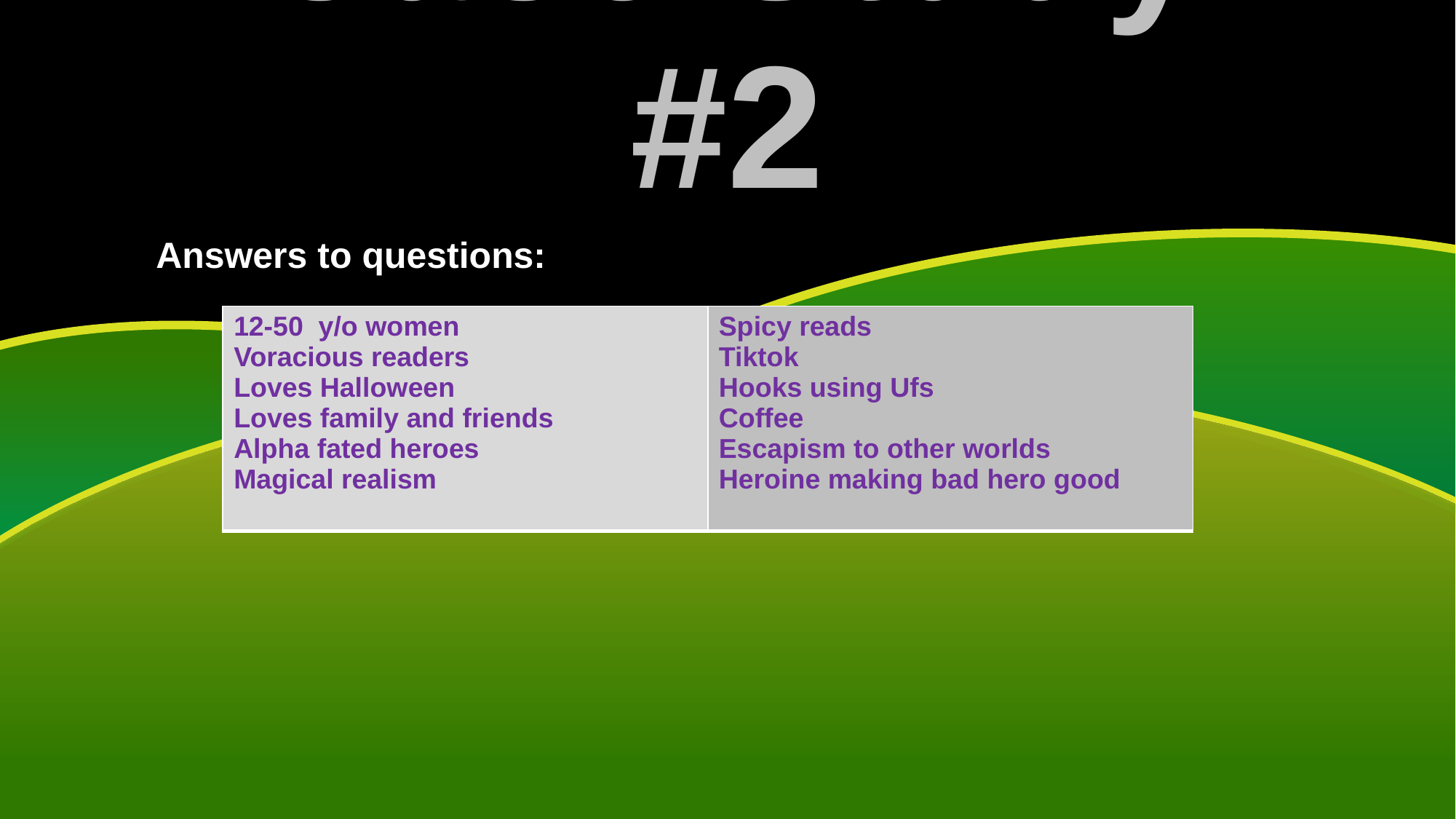

# Case Study #2
Answers to questions:
| 12-50 y/o women Voracious readers Loves Halloween Loves family and friends Alpha fated heroes Magical realism | Spicy reads Tiktok Hooks using Ufs Coffee Escapism to other worlds Heroine making bad hero good |
| --- | --- |
42